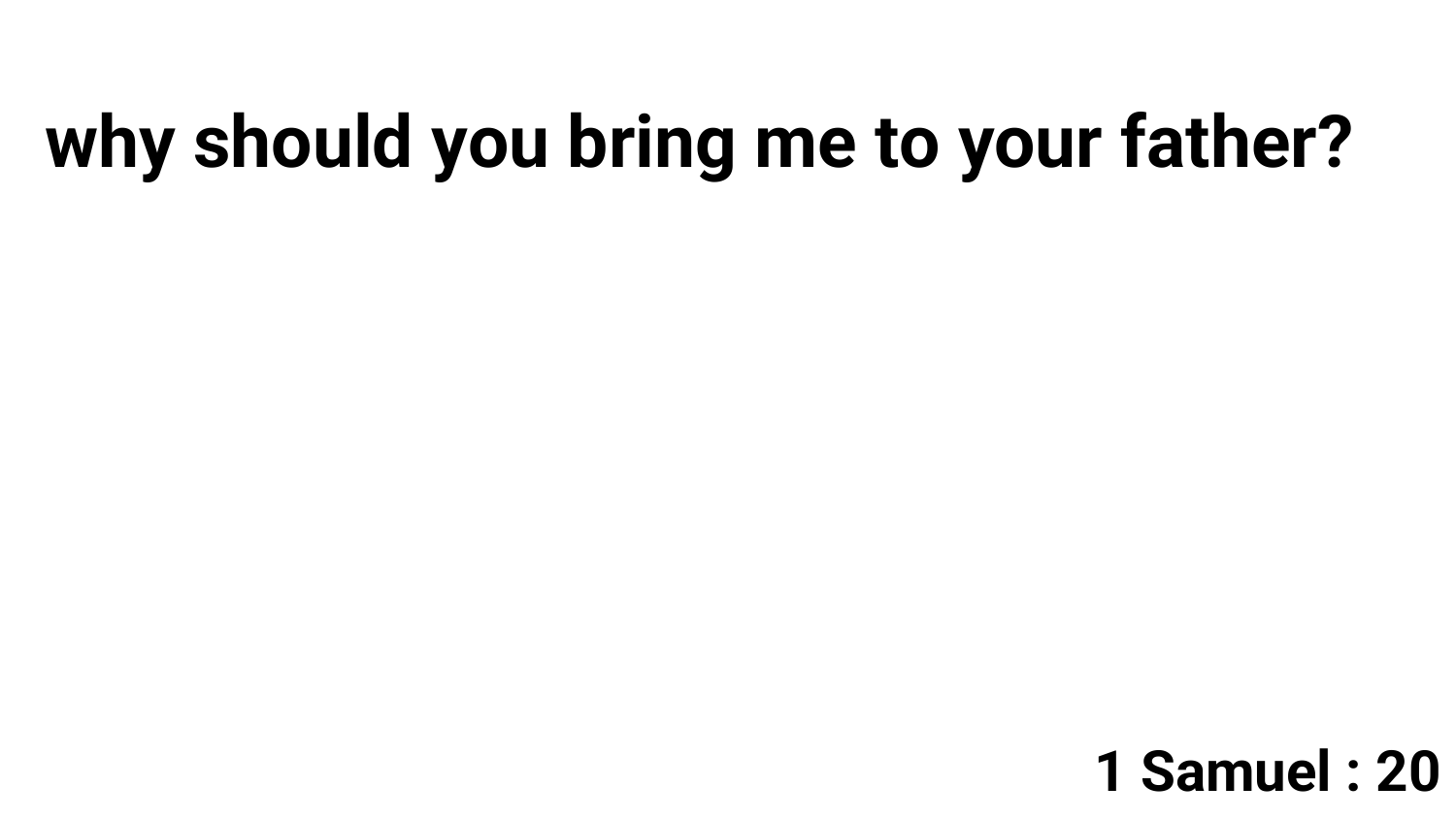

why should you bring me to your father?
1 Samuel : 20